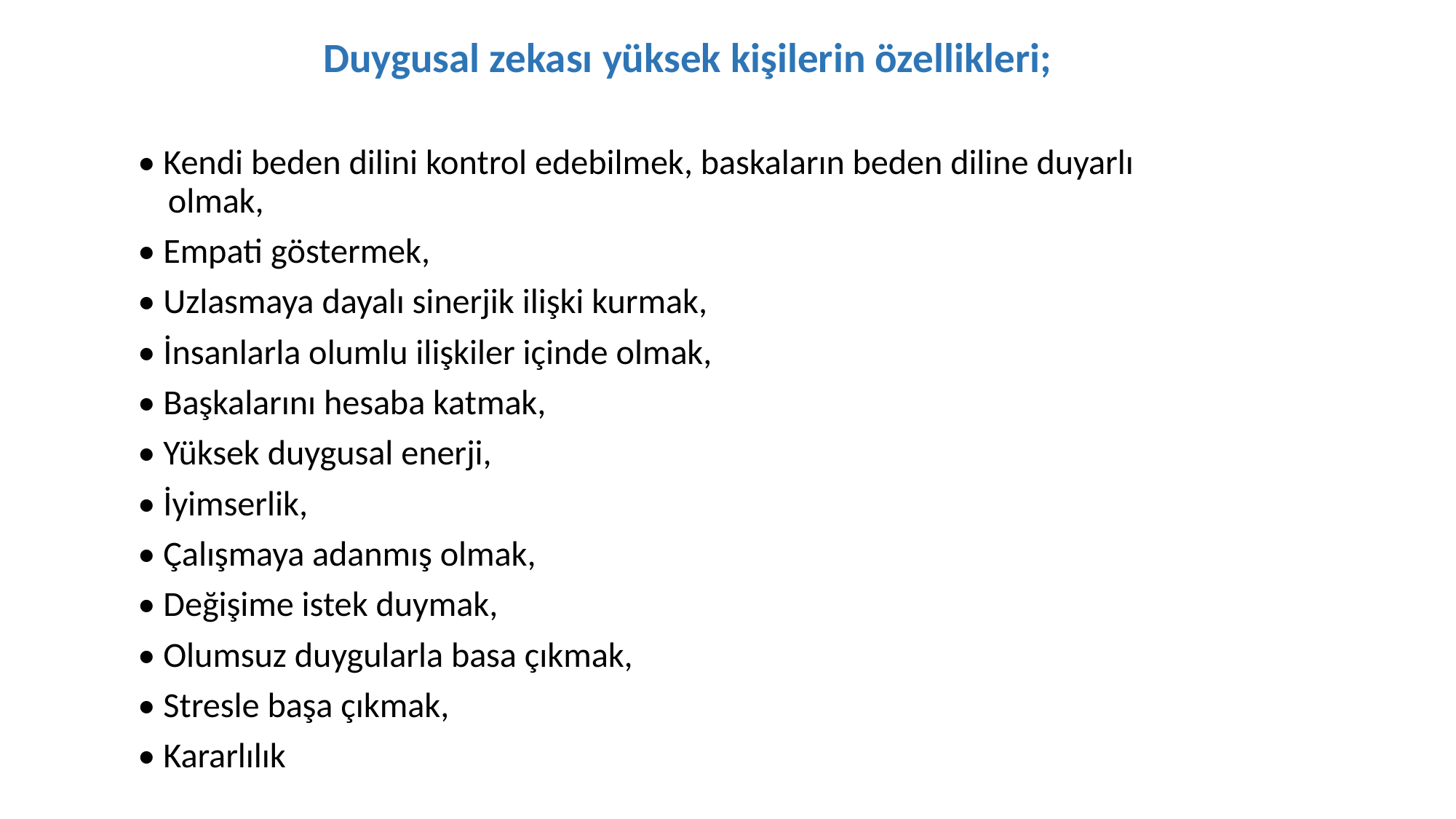

Duygusal zekası yüksek kişilerin özellikleri;

• Kendi beden dilini kontrol edebilmek, baskaların beden diline duyarlı olmak,
• Empati göstermek,
• Uzlasmaya dayalı sinerjik ilişki kurmak,
• İnsanlarla olumlu ilişkiler içinde olmak,
• Başkalarını hesaba katmak,
• Yüksek duygusal enerji,
• İyimserlik,
• Çalışmaya adanmış olmak,
• Değişime istek duymak,
• Olumsuz duygularla basa çıkmak,
• Stresle başa çıkmak,
• Kararlılık